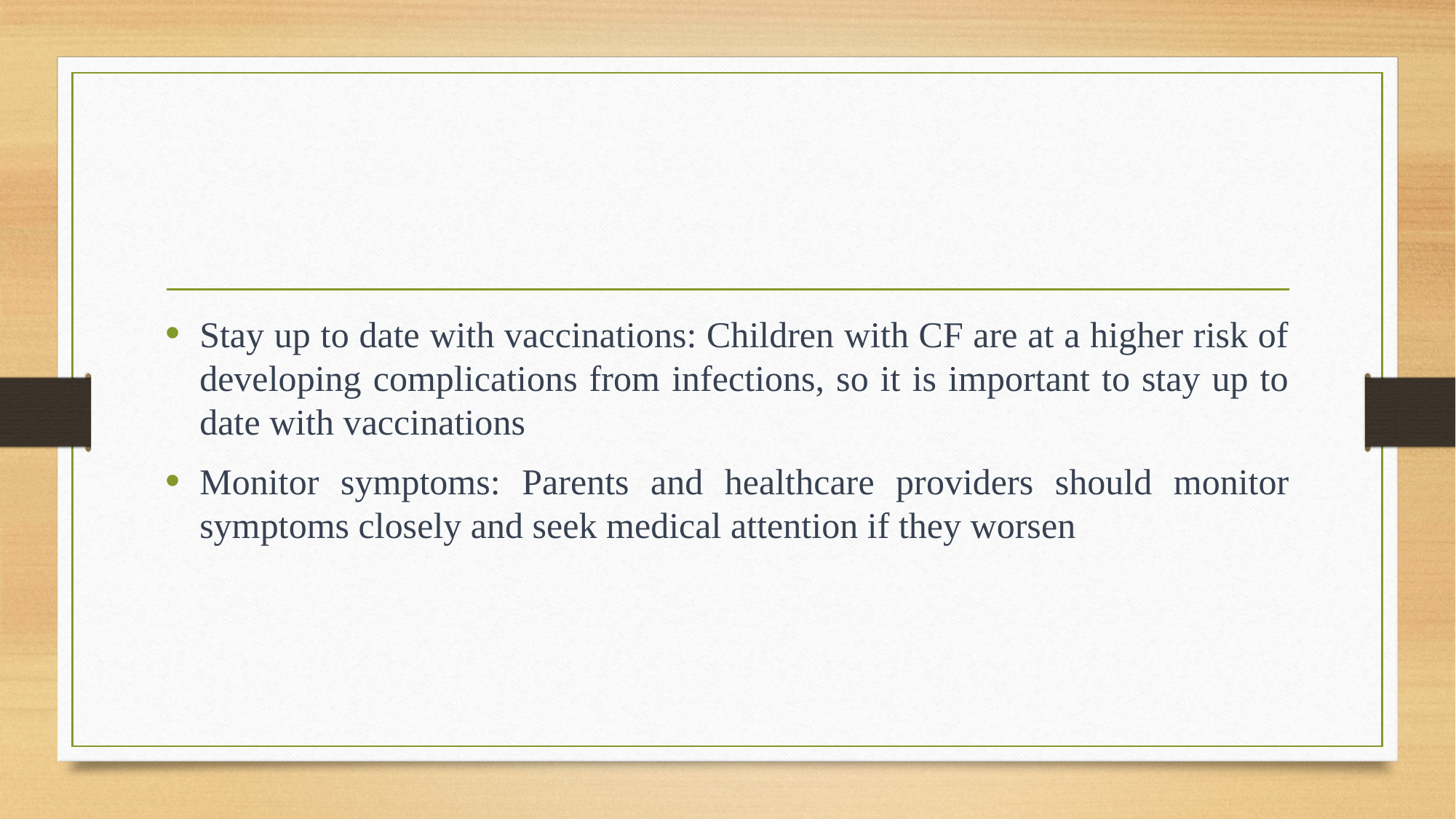

#
Stay up to date with vaccinations: Children with CF are at a higher risk of developing complications from infections, so it is important to stay up to date with vaccinations
Monitor symptoms: Parents and healthcare providers should monitor symptoms closely and seek medical attention if they worsen